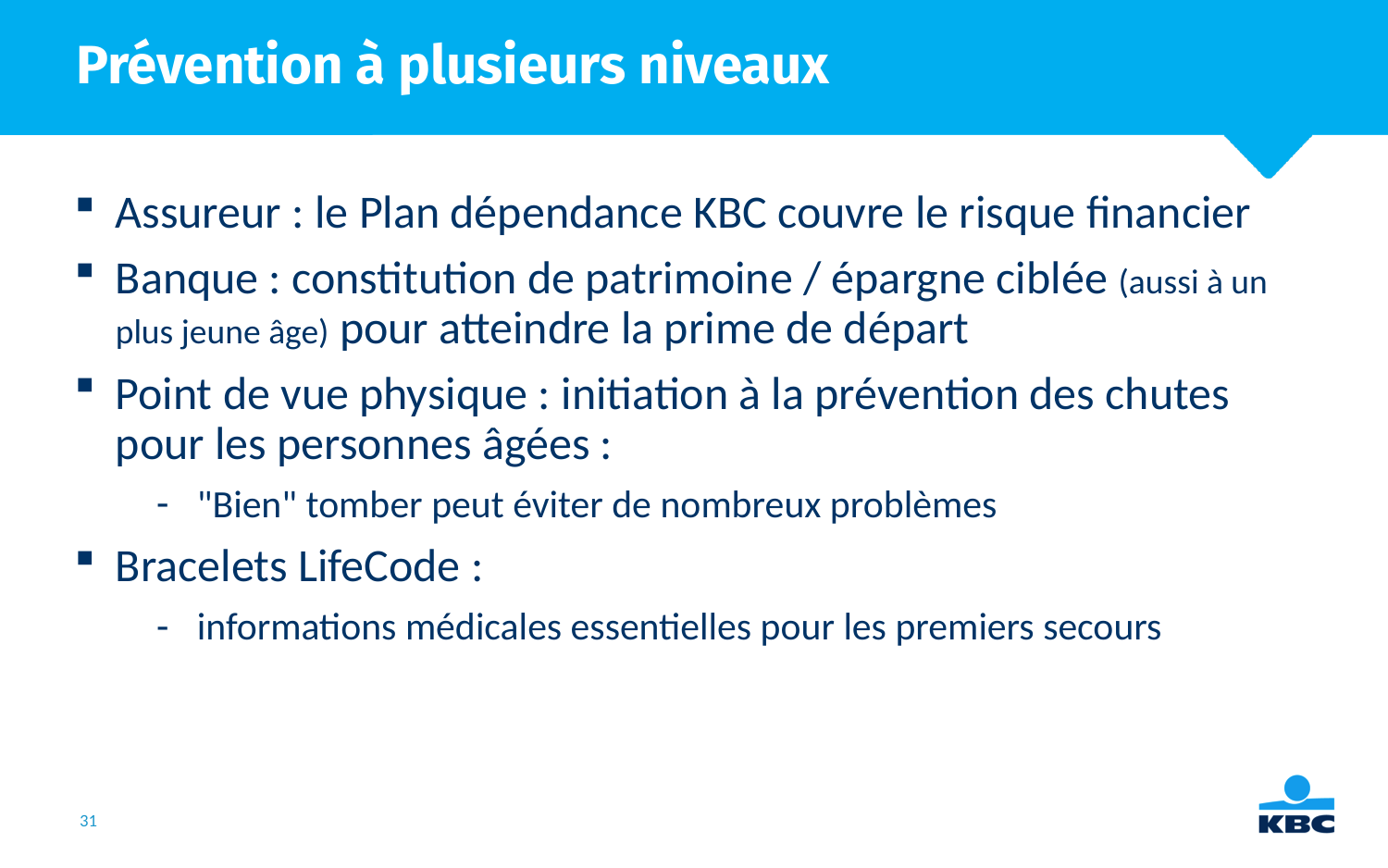

# Prévention à plusieurs niveaux
Assureur : le Plan dépendance KBC couvre le risque financier
Banque : constitution de patrimoine / épargne ciblée (aussi à un plus jeune âge) pour atteindre la prime de départ
Point de vue physique : initiation à la prévention des chutes pour les personnes âgées :
"Bien" tomber peut éviter de nombreux problèmes
Bracelets LifeCode :
informations médicales essentielles pour les premiers secours